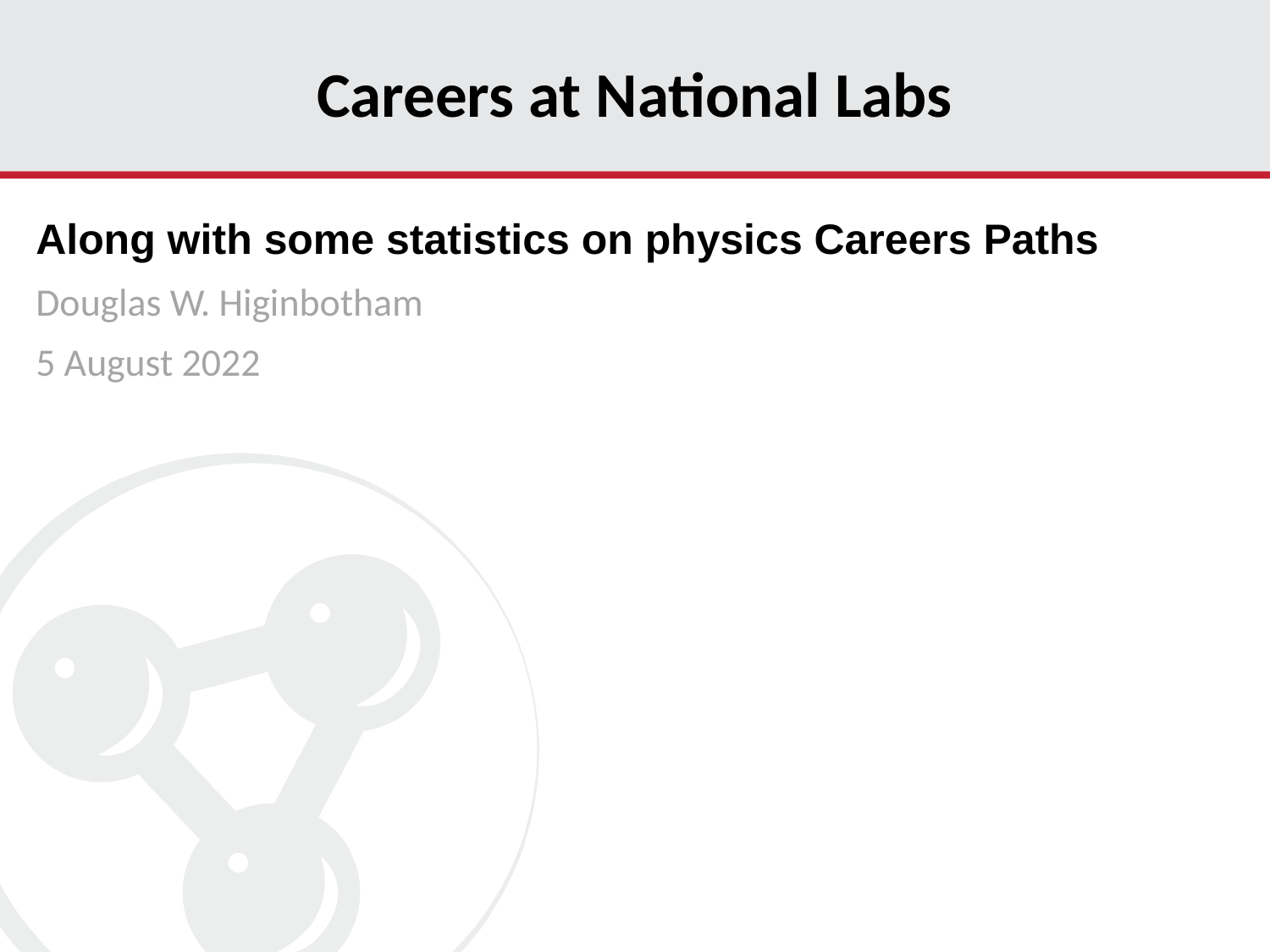

Careers at National Labs
# Along with some statistics on physics Careers Paths
Douglas W. Higinbotham
5 August 2022